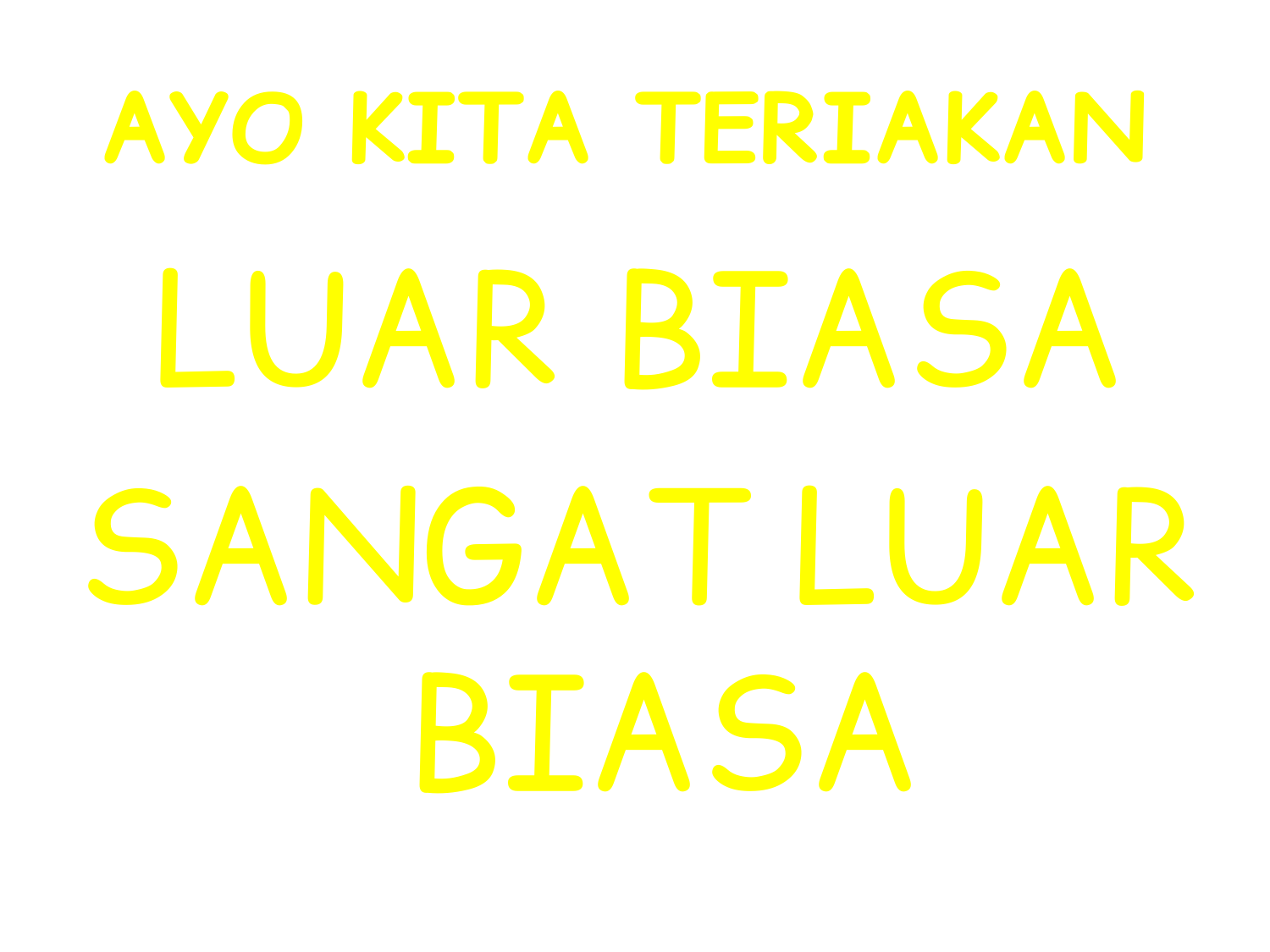

# AYO KITA TERIAKAN
LUAR BIASA
SANGAT LUAR BIASA